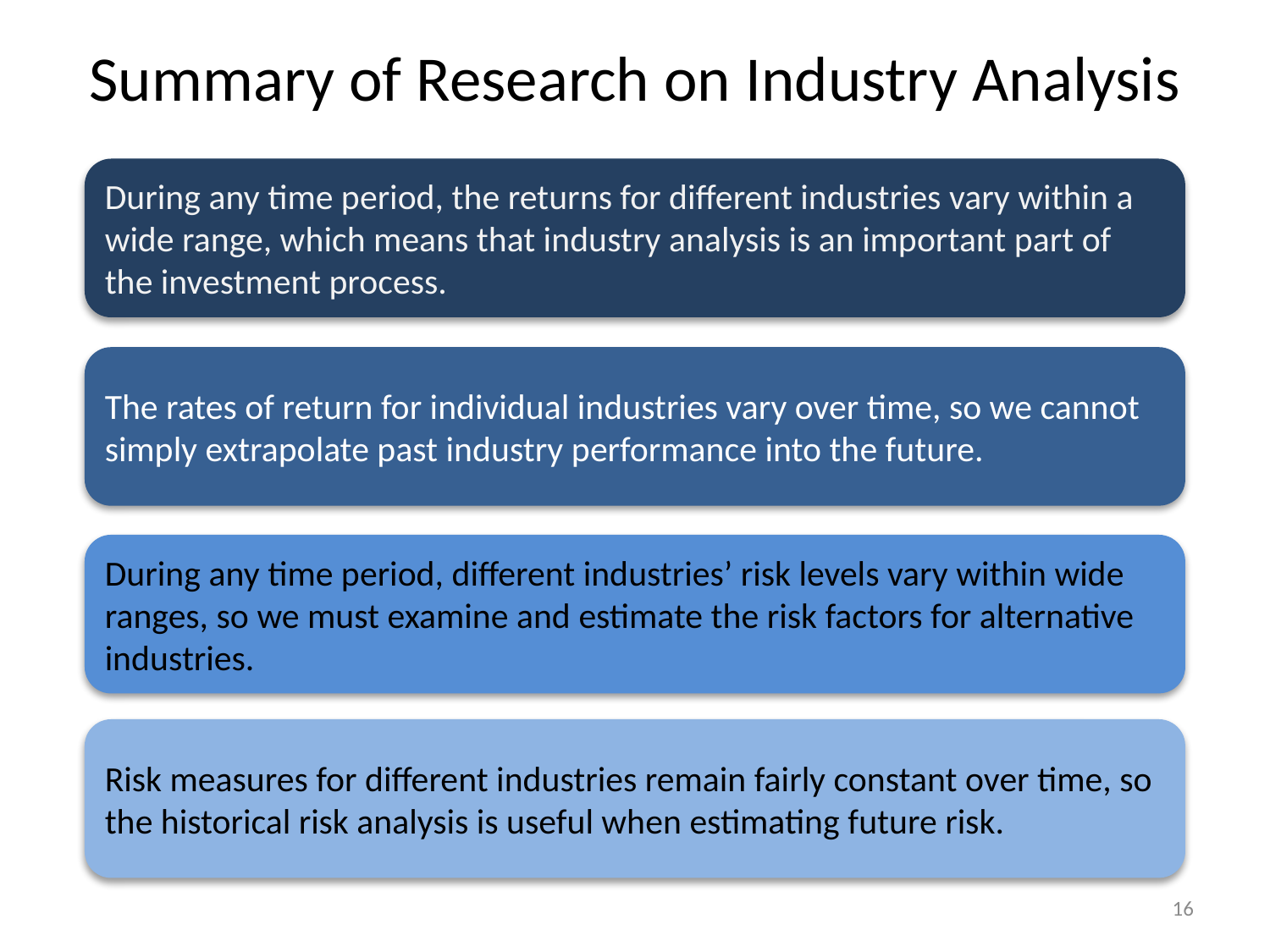

Summary of Research on Industry Analysis
During any time period, the returns for different industries vary within a wide range, which means that industry analysis is an important part of the investment process.
The rates of return for individual industries vary over time, so we cannot simply extrapolate past industry performance into the future.
During any time period, different industries’ risk levels vary within wide ranges, so we must examine and estimate the risk factors for alternative industries.
Risk measures for different industries remain fairly constant over time, so the historical risk analysis is useful when estimating future risk.
16